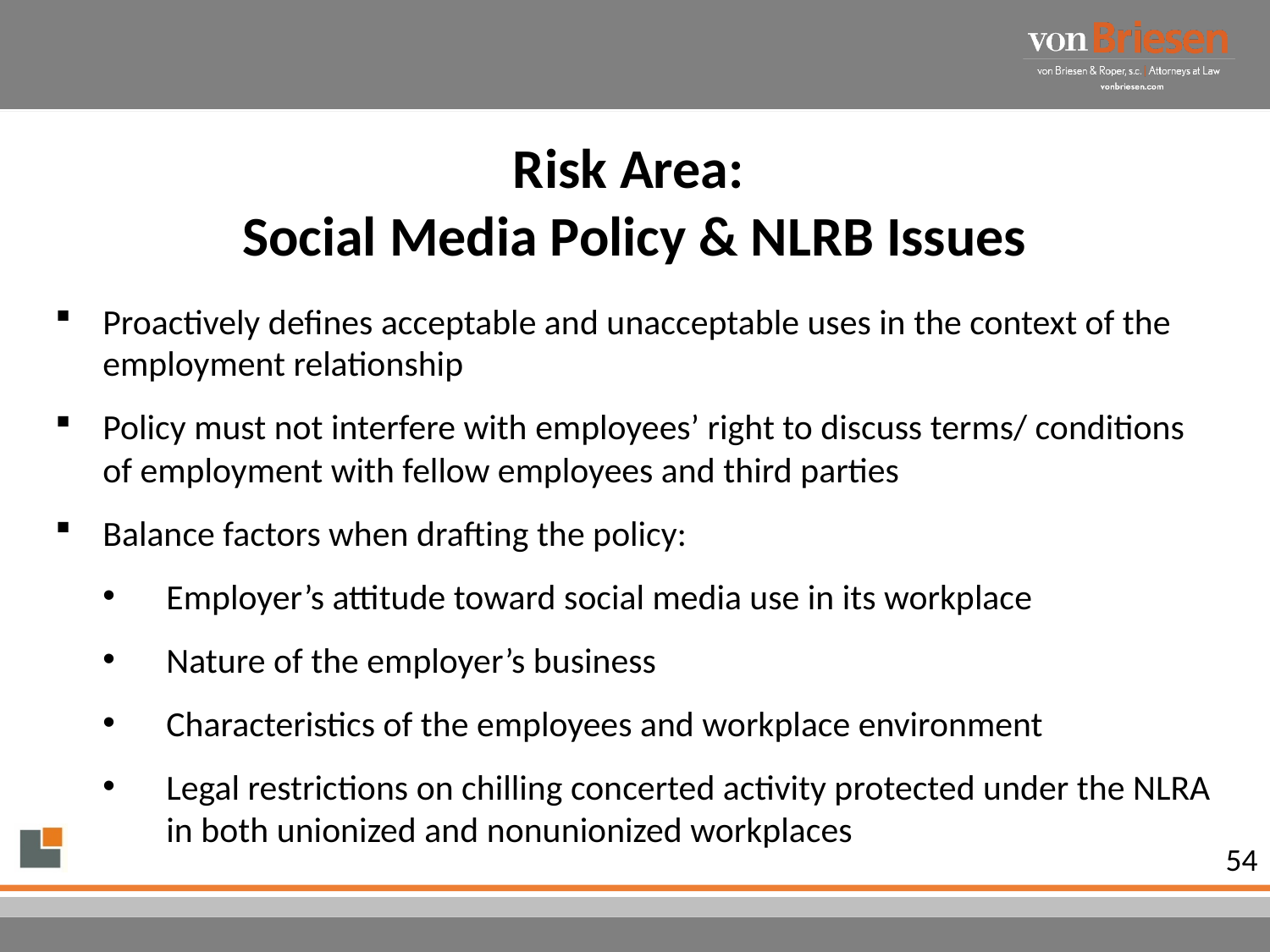

# Risk Area: Social Media Policy & NLRB Issues
Proactively defines acceptable and unacceptable uses in the context of the employment relationship
Policy must not interfere with employees’ right to discuss terms/ conditions of employment with fellow employees and third parties
Balance factors when drafting the policy:
Employer’s attitude toward social media use in its workplace
Nature of the employer’s business
Characteristics of the employees and workplace environment
Legal restrictions on chilling concerted activity protected under the NLRA in both unionized and nonunionized workplaces
54